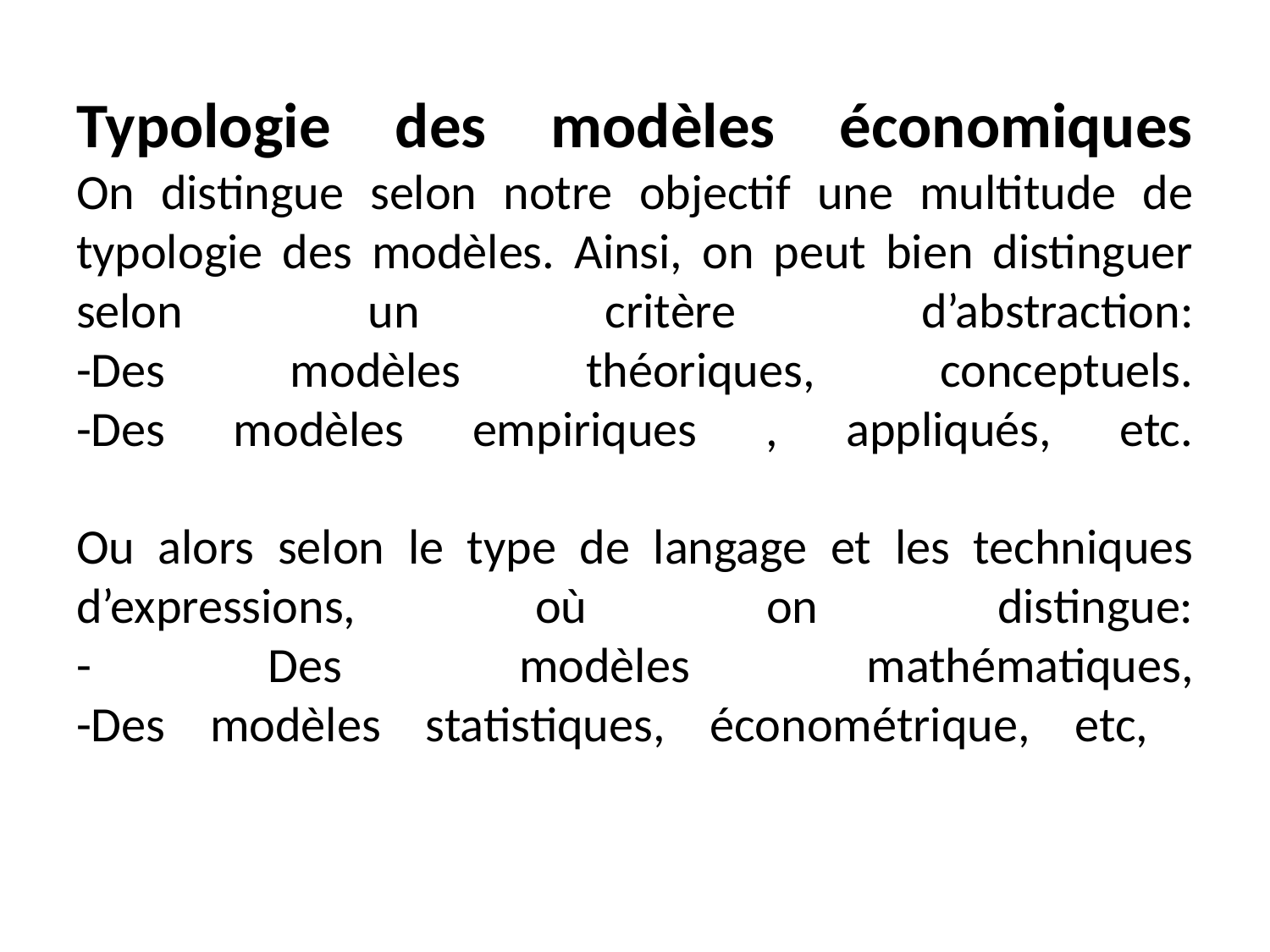

# Typologie des modèles économiques On distingue selon notre objectif une multitude de typologie des modèles. Ainsi, on peut bien distinguer selon un critère d’abstraction: -Des modèles théoriques, conceptuels. -Des modèles empiriques , appliqués, etc. Ou alors selon le type de langage et les techniques d’expressions, où on distingue: - Des modèles mathématiques, -Des modèles statistiques, économétrique, etc,